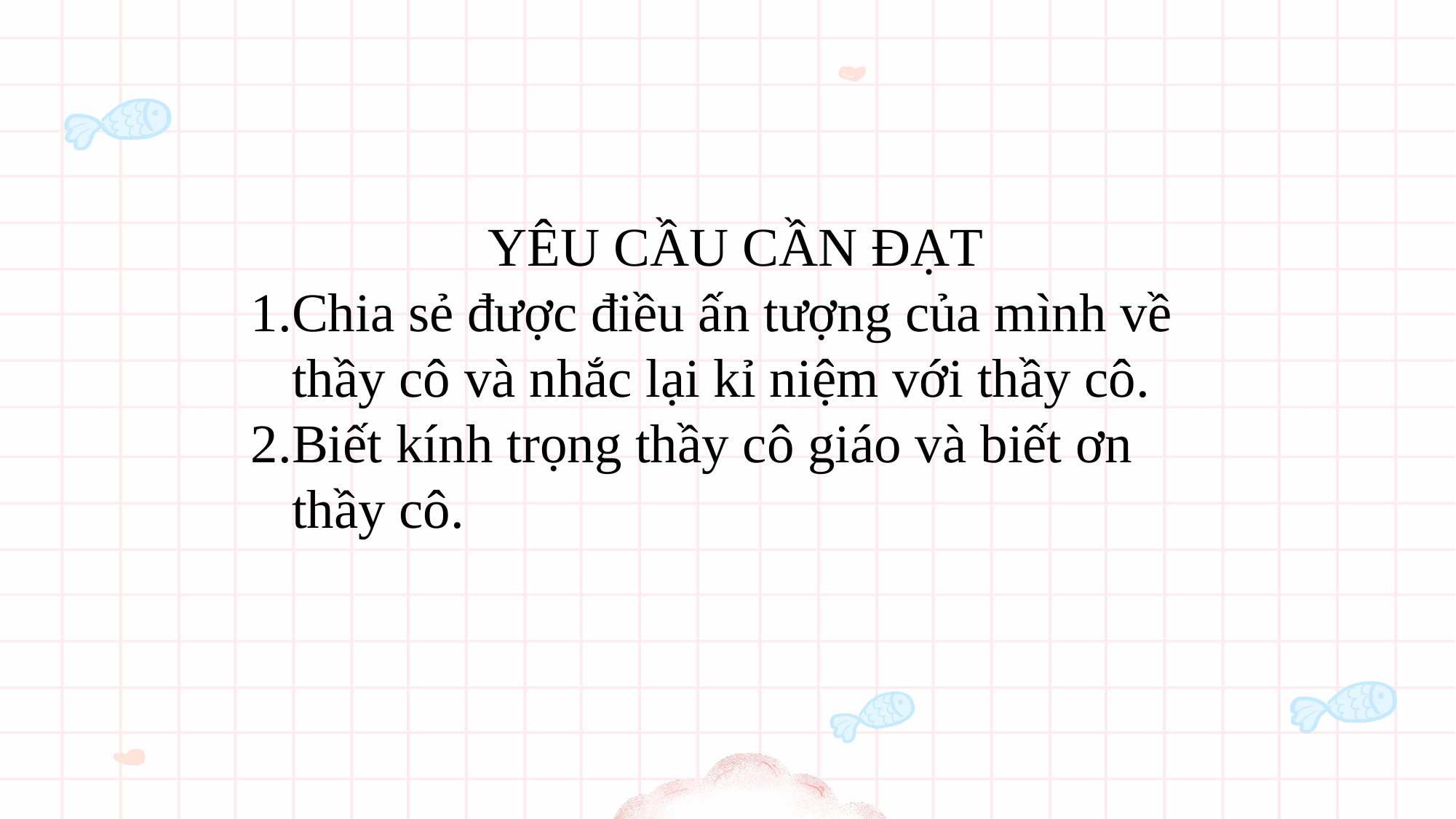

YÊU CẦU CẦN ĐẠT
Chia sẻ được điều ấn tượng của mình về thầy cô và nhắc lại kỉ niệm với thầy cô.
Biết kính trọng thầy cô giáo và biết ơn thầy cô.